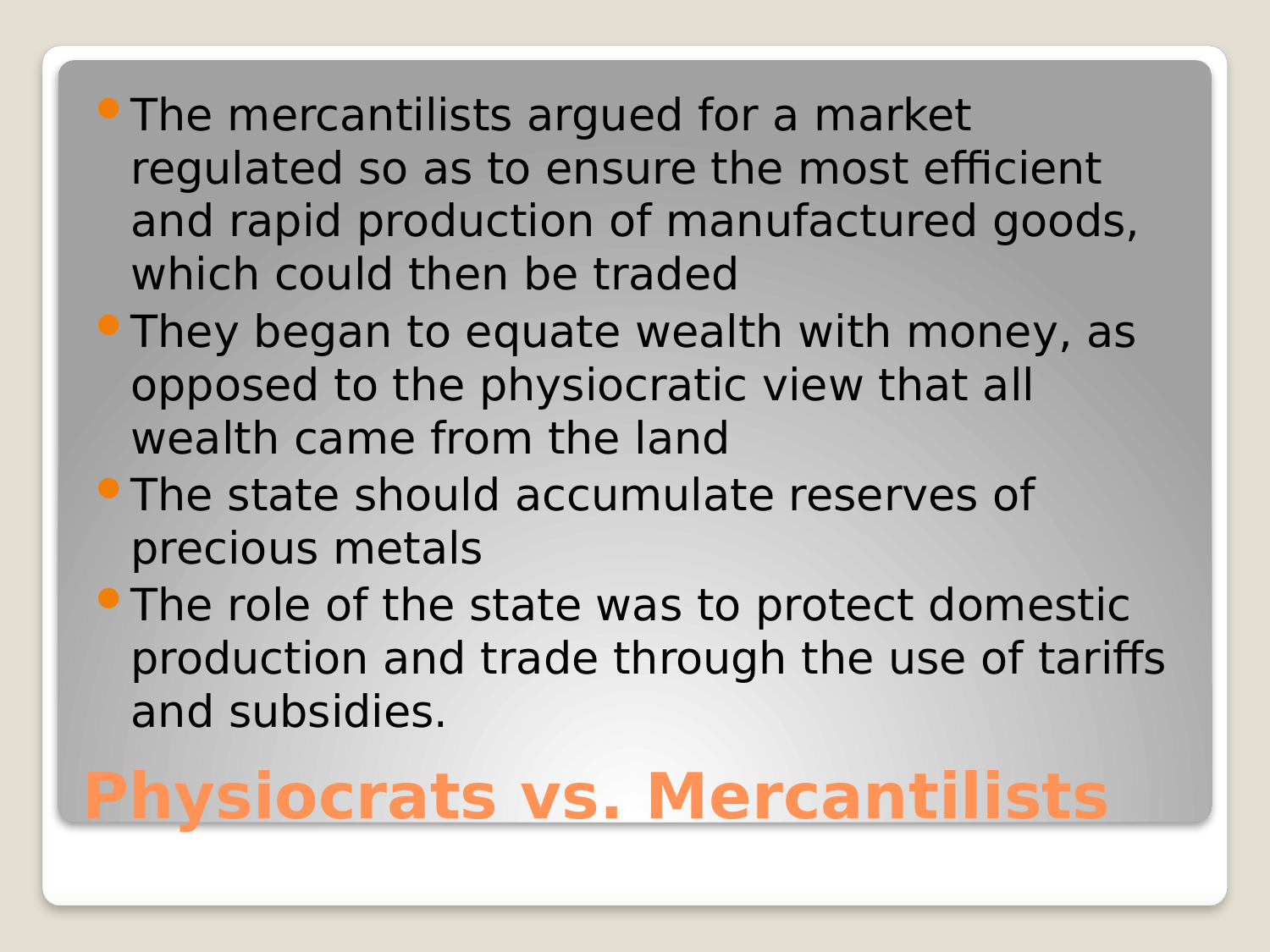

The mercantilists argued for a market regulated so as to ensure the most efficient and rapid production of manufactured goods, which could then be traded
They began to equate wealth with money, as opposed to the physiocratic view that all wealth came from the land
The state should accumulate reserves of precious metals
The role of the state was to protect domestic production and trade through the use of tariffs and subsidies.
# Physiocrats vs. Mercantilists